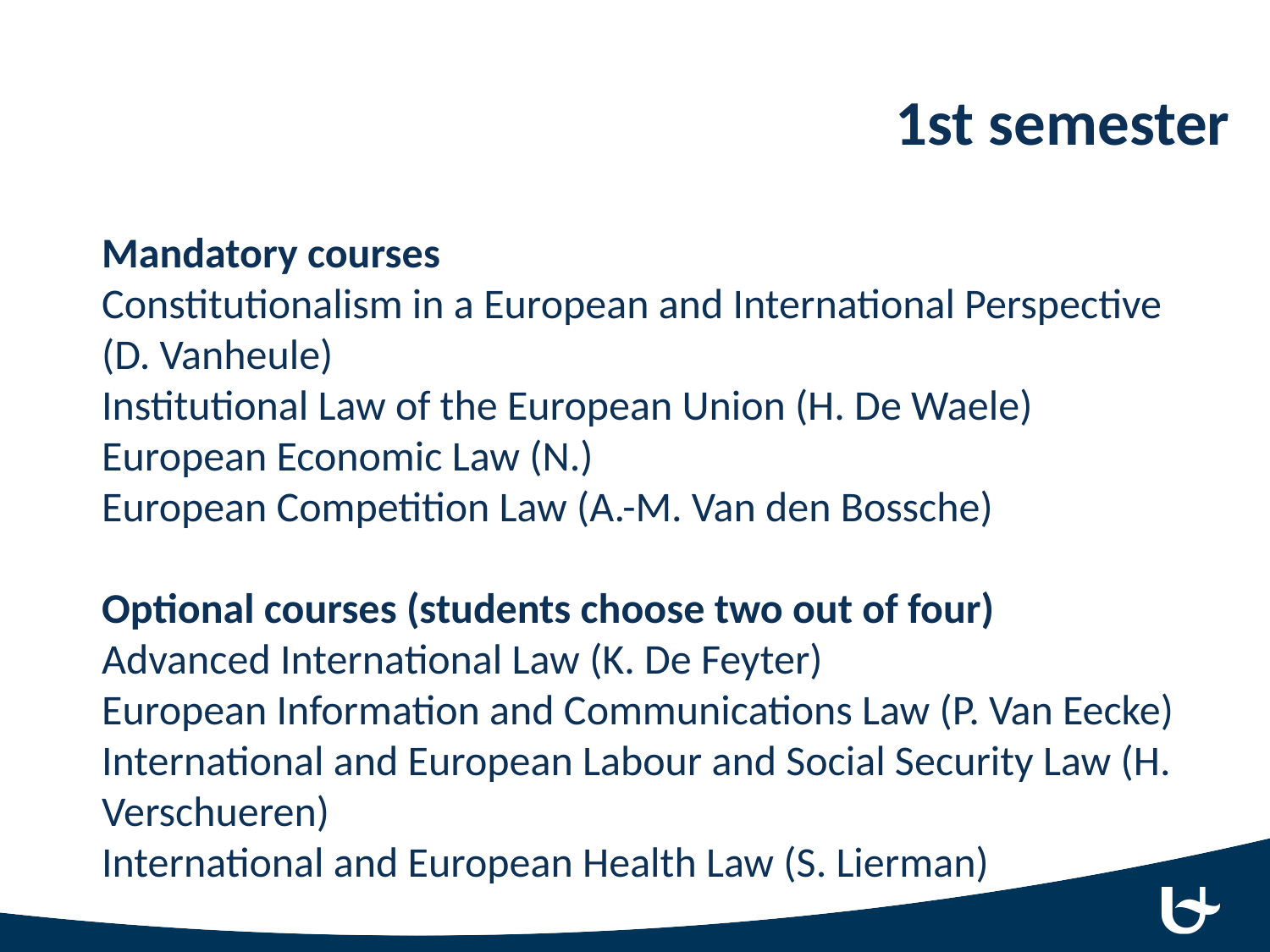

# 1st semester
Mandatory courses
Constitutionalism in a European and International Perspective (D. Vanheule)
Institutional Law of the European Union (H. De Waele)
European Economic Law (N.)
European Competition Law (A.-M. Van den Bossche)
Optional courses (students choose two out of four)
Advanced International Law (K. De Feyter)
European Information and Communications Law (P. Van Eecke)
International and European Labour and Social Security Law (H. Verschueren)
International and European Health Law (S. Lierman)